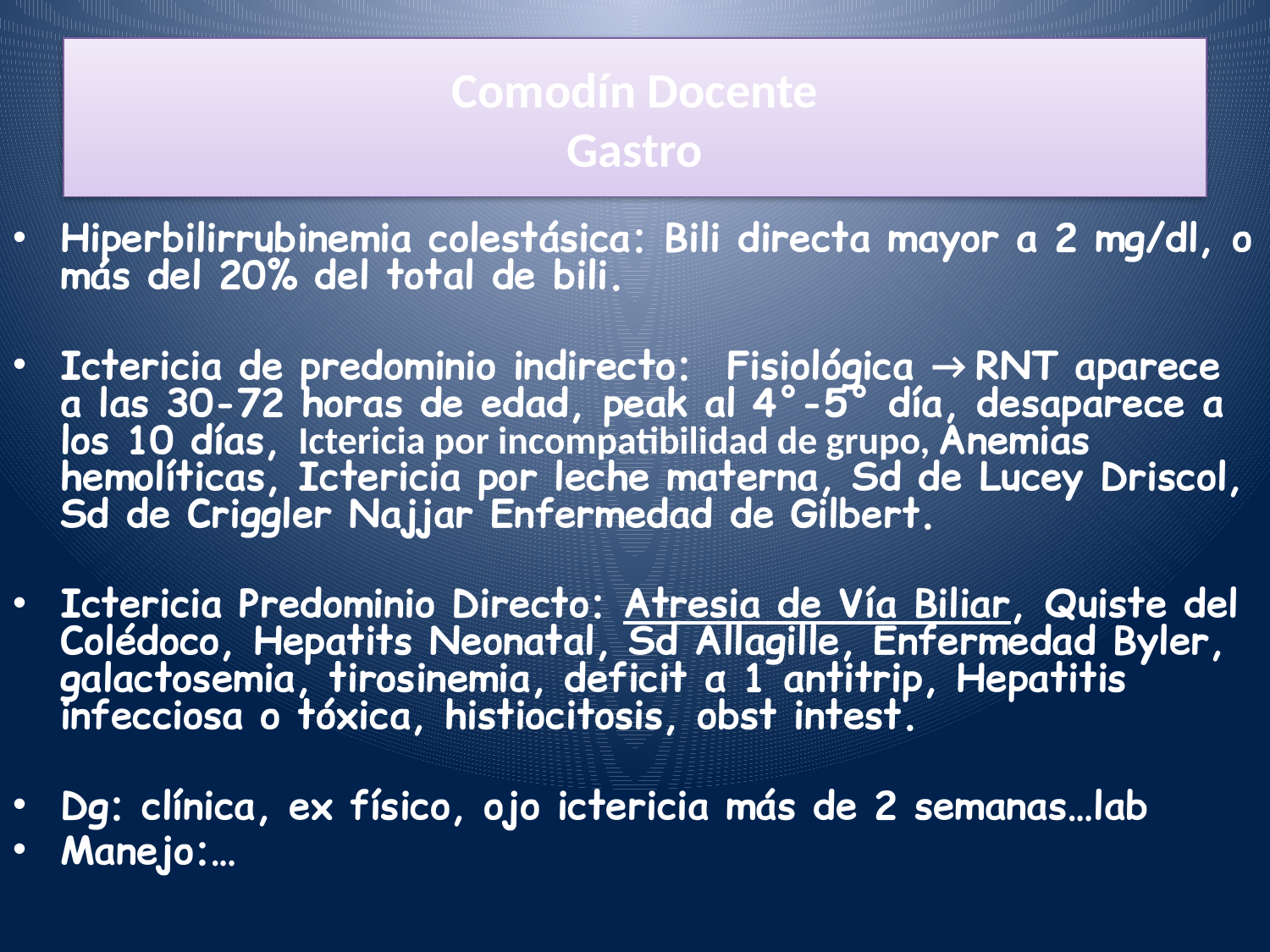

# Comodín Docente
Gastro
Hiperbilirrubinemia colestásica: Bili directa mayor a 2 mg/dl, o más del 20% del total de bili.

Ictericia de predominio indirecto:  Fisiológica → RNT aparece a las 30-72 horas de edad, peak al 4°-5° día, desaparece a los 10 días, Ictericia por incompatibilidad de grupo, Anemias hemolíticas, Ictericia por leche materna, Sd de Lucey Driscol, Sd de Criggler Najjar Enfermedad de Gilbert.

Ictericia Predominio Directo: Atresia de Vía Biliar, Quiste del Colédoco, Hepatits Neonatal, Sd Allagille, Enfermedad Byler, galactosemia, tirosinemia, deficit α 1 antitrip, Hepatitis infecciosa o tóxica, histiocitosis, obst intest.

Dg: clínica, ex físico, ojo ictericia más de 2 semanas…lab
Manejo:…